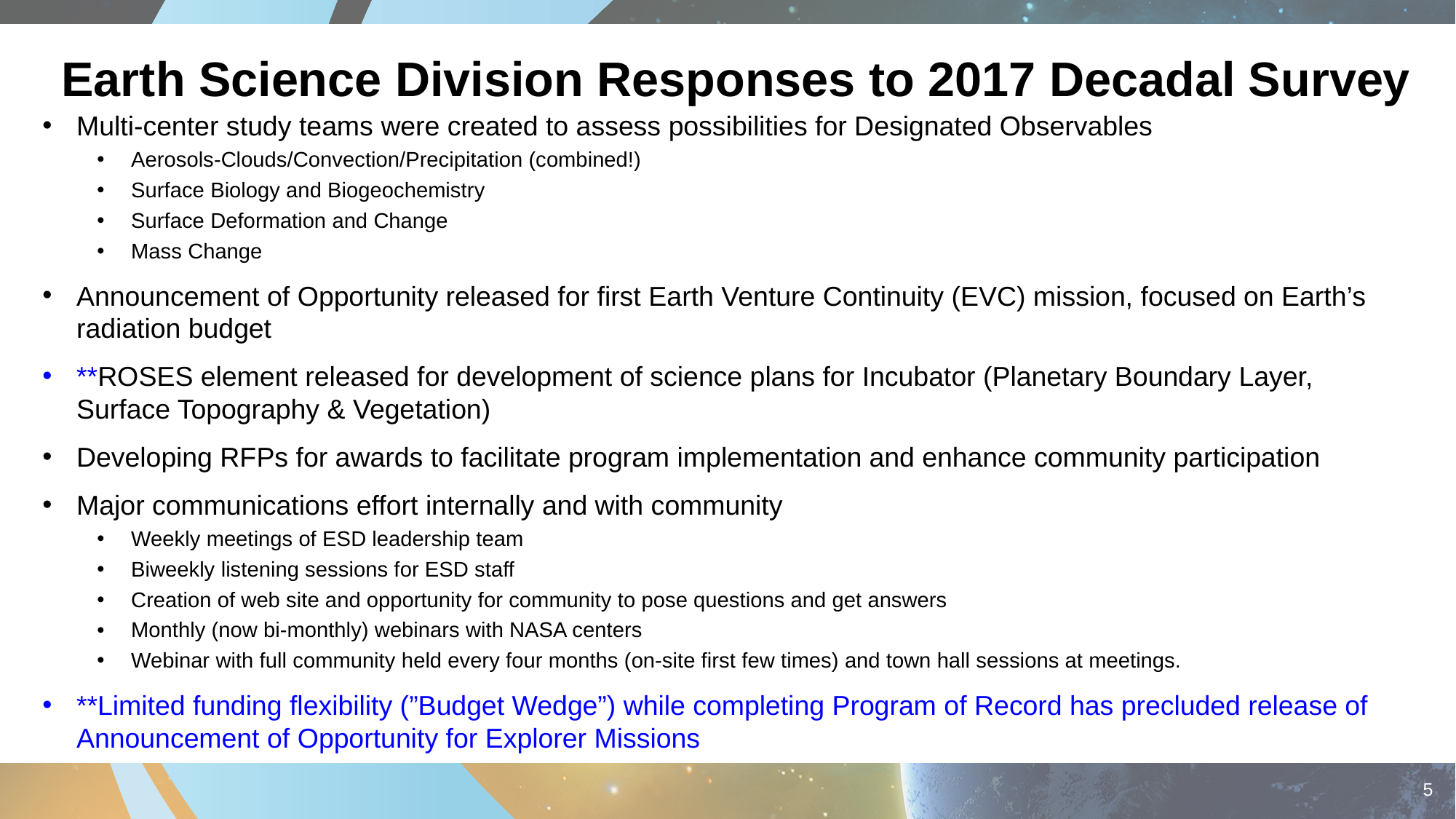

# Earth Science Division Responses to 2017 Decadal Survey
Multi-center study teams were created to assess possibilities for Designated Observables
Aerosols-Clouds/Convection/Precipitation (combined!)
Surface Biology and Biogeochemistry
Surface Deformation and Change
Mass Change
Announcement of Opportunity released for first Earth Venture Continuity (EVC) mission, focused on Earth’s radiation budget
**ROSES element released for development of science plans for Incubator (Planetary Boundary Layer, Surface Topography & Vegetation)
Developing RFPs for awards to facilitate program implementation and enhance community participation
Major communications effort internally and with community
Weekly meetings of ESD leadership team
Biweekly listening sessions for ESD staff
Creation of web site and opportunity for community to pose questions and get answers
Monthly (now bi-monthly) webinars with NASA centers
Webinar with full community held every four months (on-site first few times) and town hall sessions at meetings.
**Limited funding flexibility (”Budget Wedge”) while completing Program of Record has precluded release of Announcement of Opportunity for Explorer Missions

5